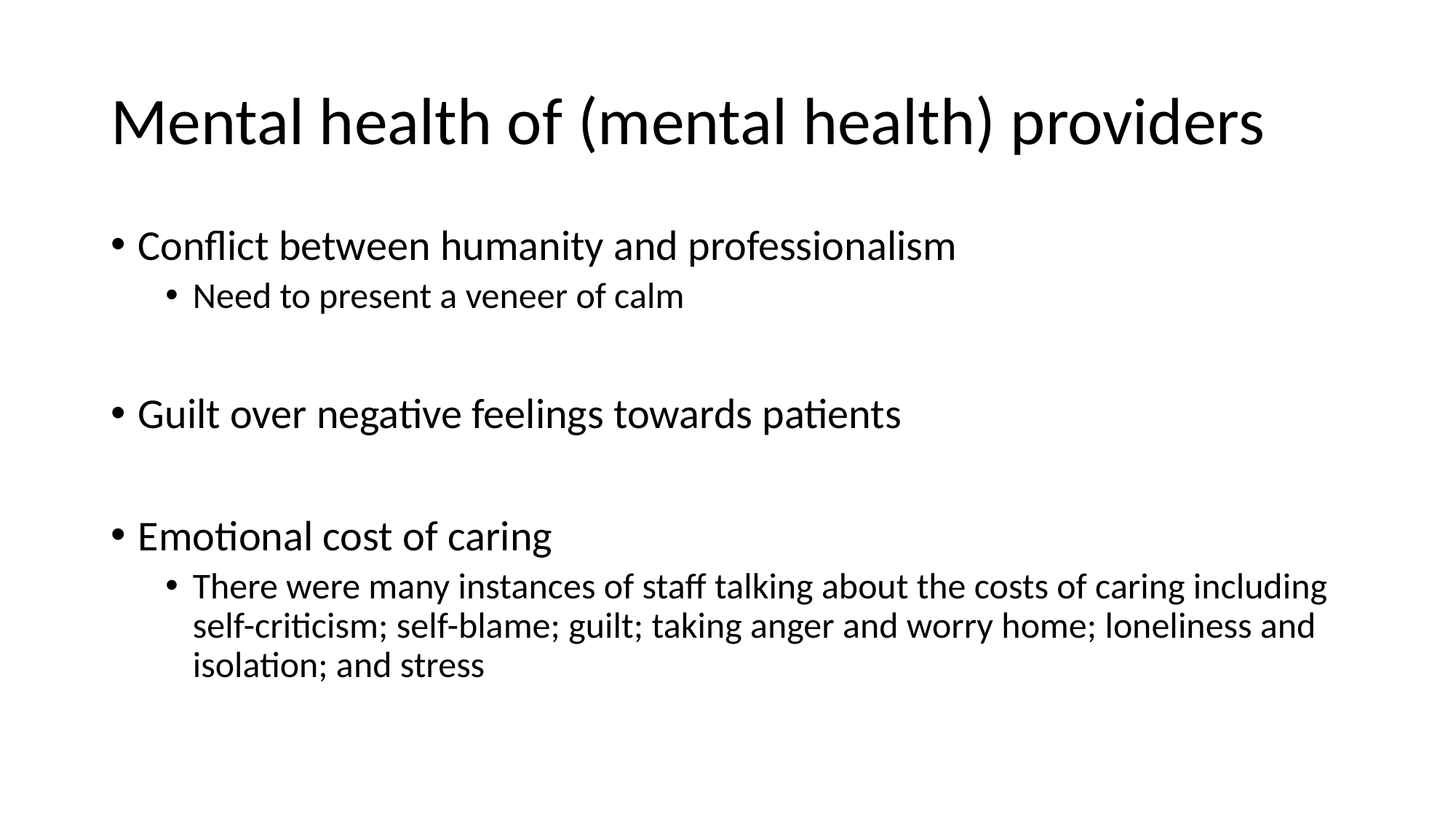

# Mental health of (mental health) providers
Conflict between humanity and professionalism
Need to present a veneer of calm

Guilt over negative feelings towards patients

Emotional cost of caring
There were many instances of staff talking about the costs of caring including self-criticism; self-blame; guilt; taking anger and worry home; loneliness and isolation; and stress